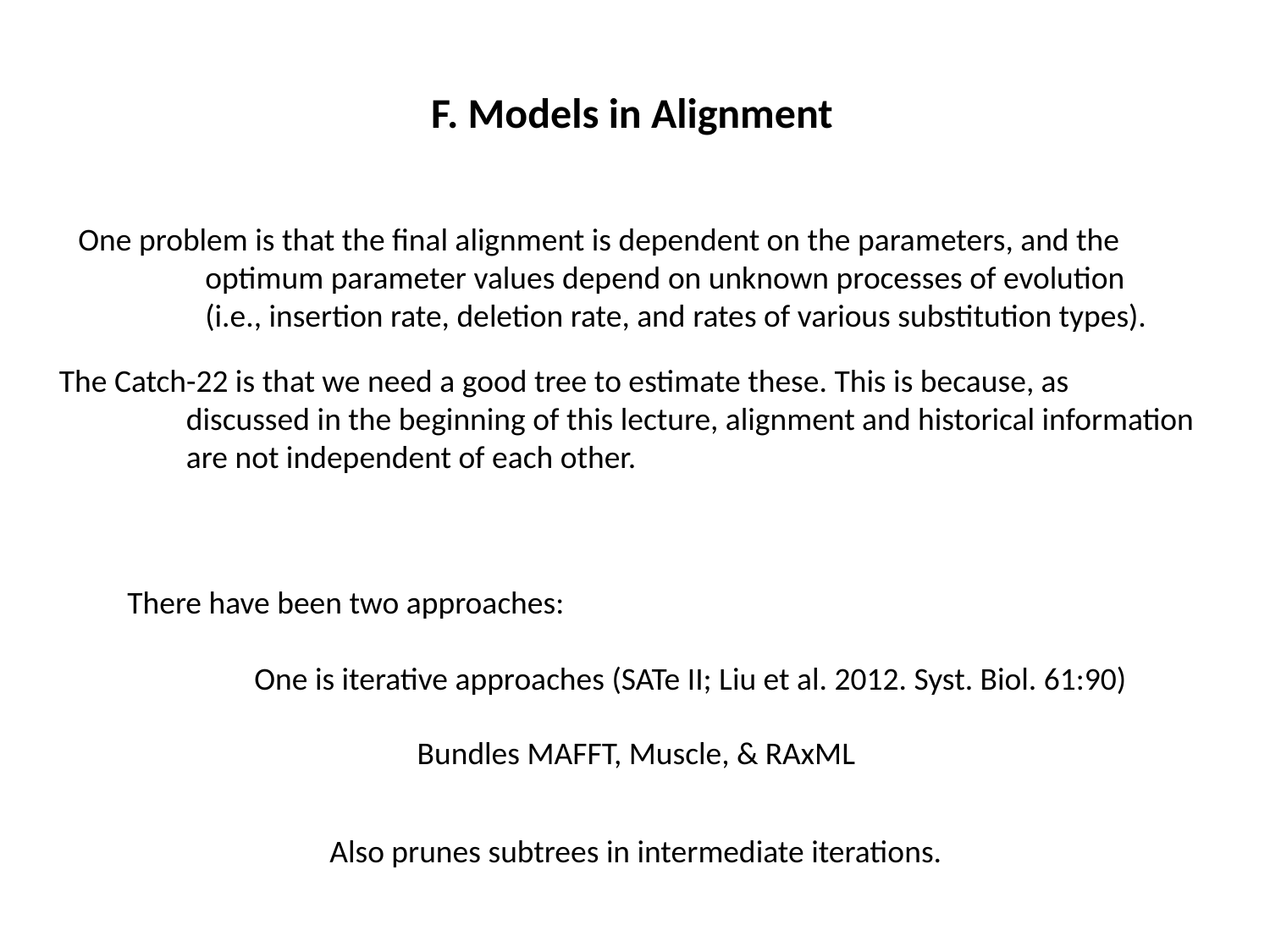

F. Models in Alignment
One problem is that the final alignment is dependent on the parameters, and the 	optimum parameter values depend on unknown processes of evolution
	(i.e., insertion rate, deletion rate, and rates of various substitution types).
The Catch-22 is that we need a good tree to estimate these. This is because, as
	discussed in the beginning of this lecture, alignment and historical information
	are not independent of each other.
There have been two approaches:

	One is iterative approaches (SATe II; Liu et al. 2012. Syst. Biol. 61:90)
Bundles MAFFT, Muscle, & RAxML
Also prunes subtrees in intermediate iterations.